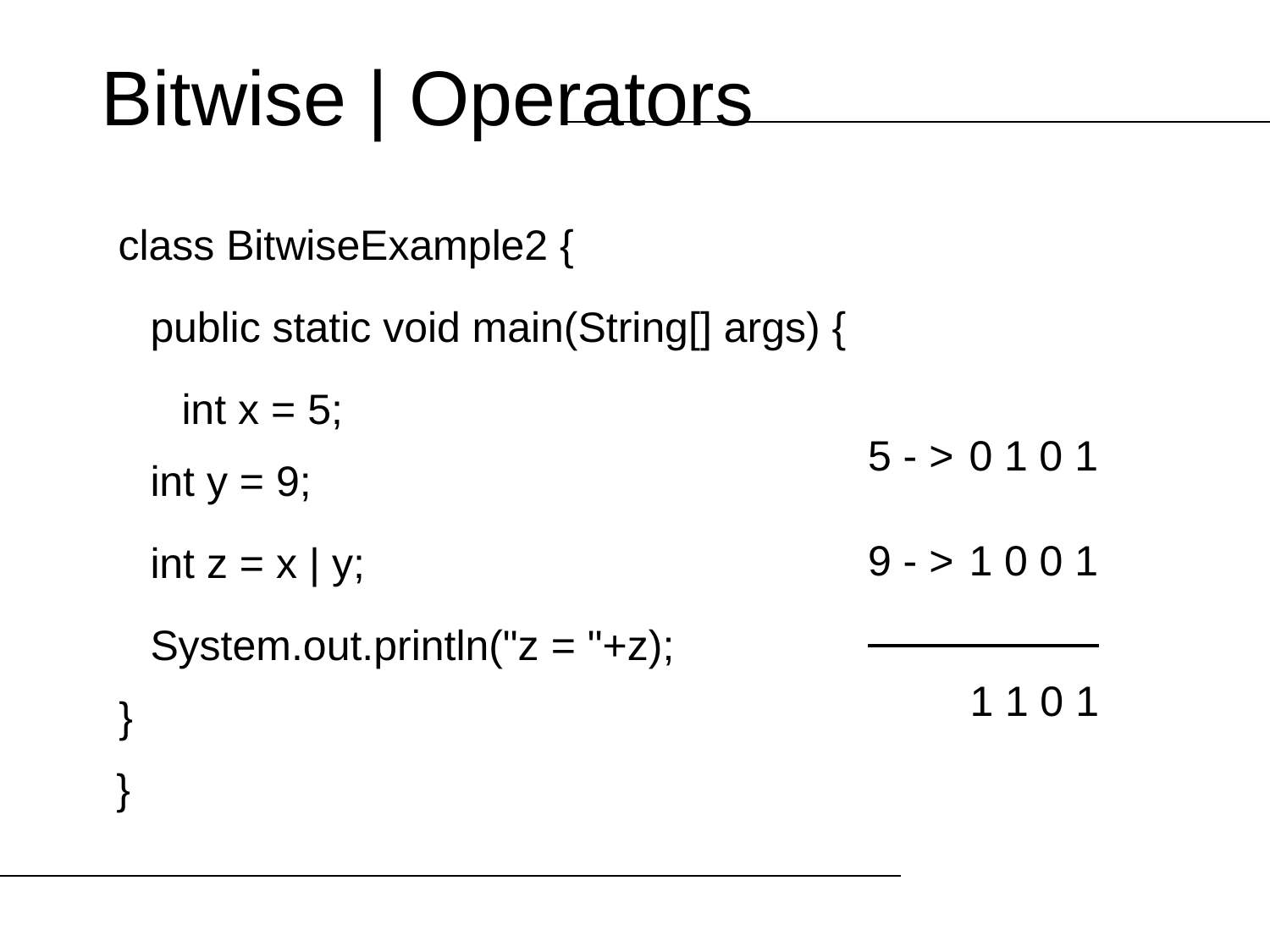

Bitwise | Operators
class BitwiseExample2 {
public static void main(String[] args) {
	int x = 5;
int y = 9;
int z = x | y;
System.out.println("z = "+z);
}
}
| 5 - > | 0 1 0 1 |
| --- | --- |
| 9 - > | 1 0 0 1 |
|  | 1 1 0 1 |